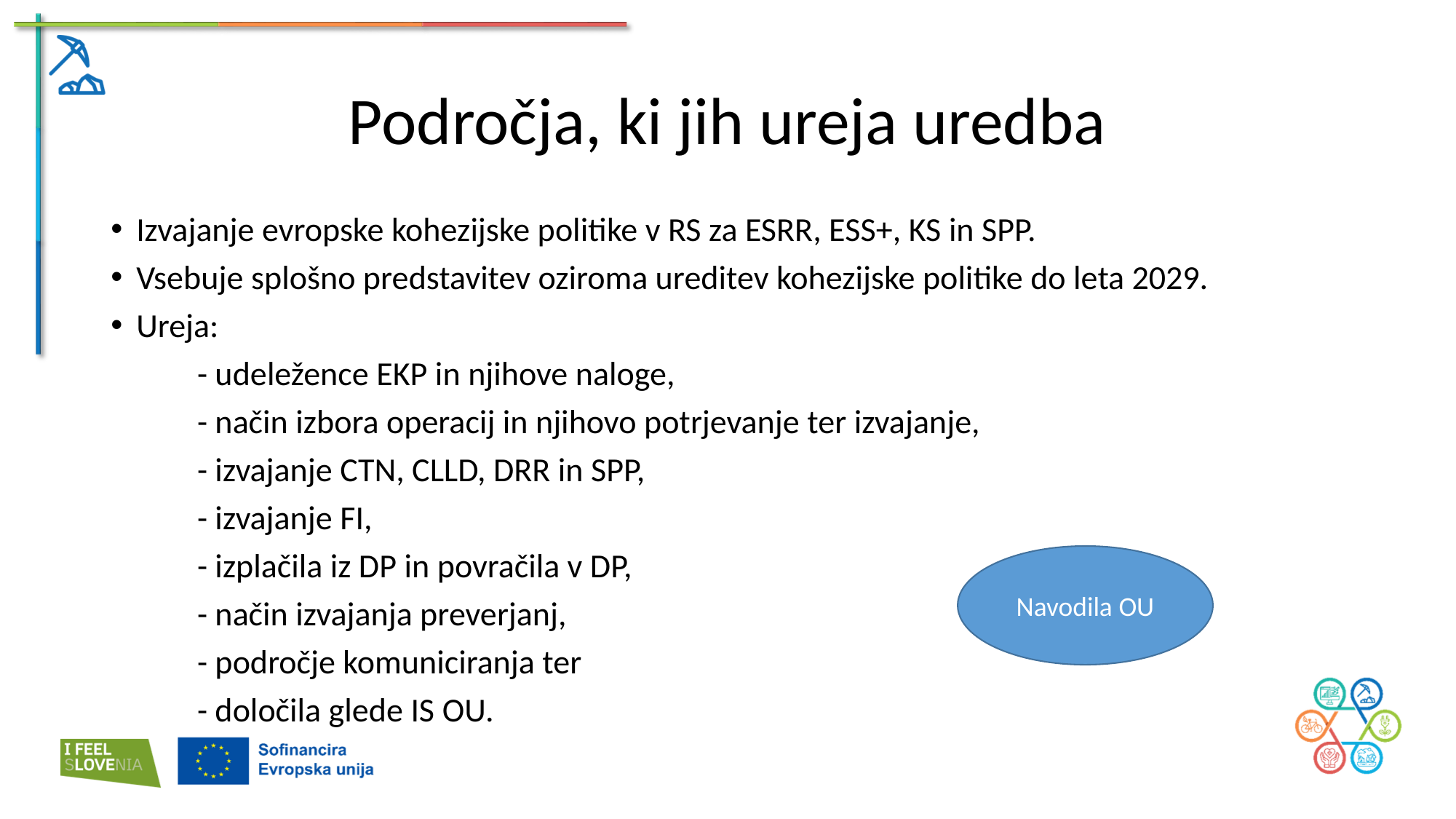

# Področja, ki jih ureja uredba
Izvajanje evropske kohezijske politike v RS za ESRR, ESS+, KS in SPP.
Vsebuje splošno predstavitev oziroma ureditev kohezijske politike do leta 2029.
Ureja:
	- udeležence EKP in njihove naloge,
	- način izbora operacij in njihovo potrjevanje ter izvajanje,
	- izvajanje CTN, CLLD, DRR in SPP,
	- izvajanje FI,
	- izplačila iz DP in povračila v DP,
	- način izvajanja preverjanj,
	- področje komuniciranja ter
	- določila glede IS OU.
Navodila OU